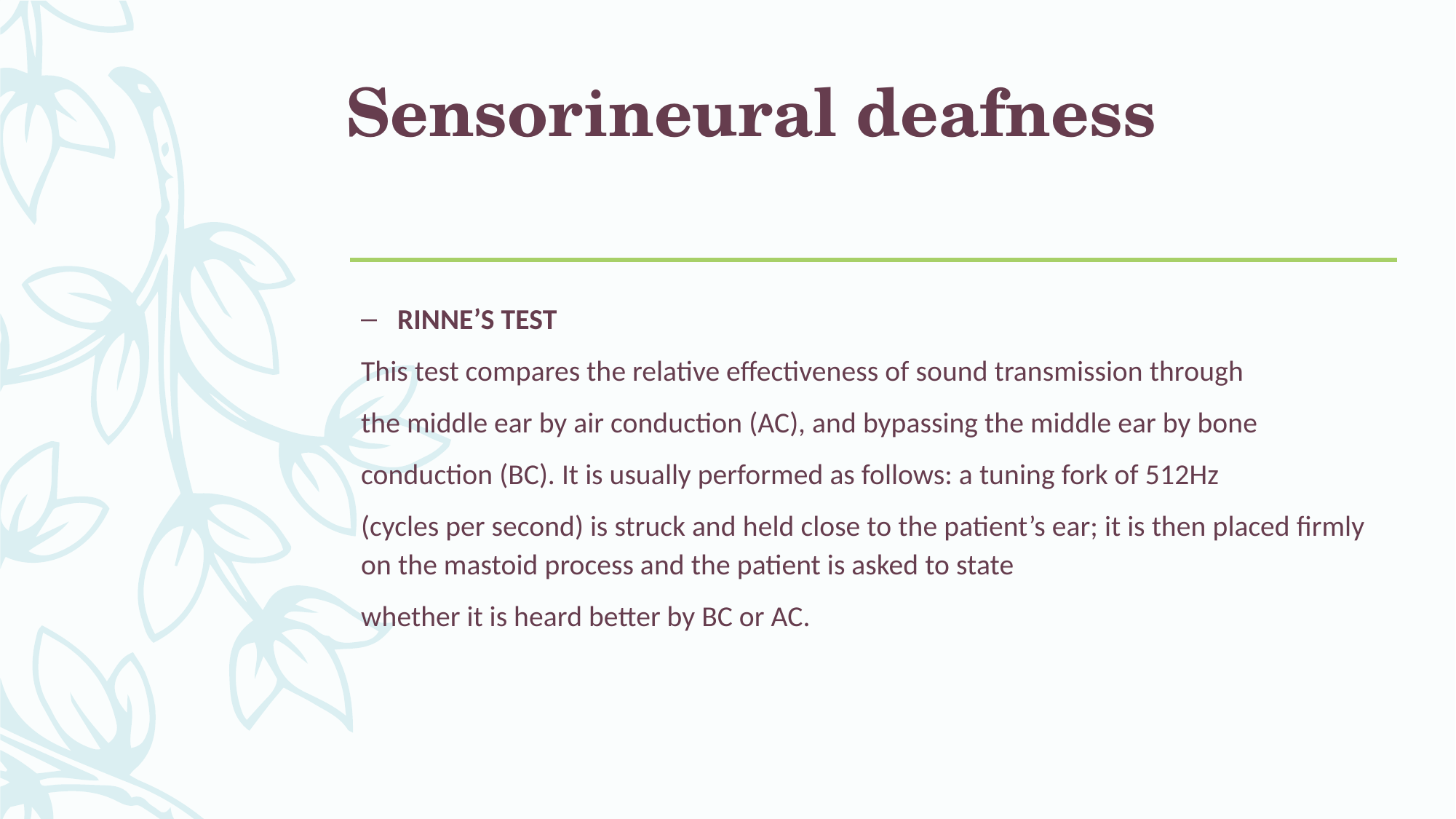

# Sensorineural deafness
RINNE’S TEST
This test compares the relative effectiveness of sound transmission through
the middle ear by air conduction (AC), and bypassing the middle ear by bone
conduction (BC). It is usually performed as follows: a tuning fork of 512Hz
(cycles per second) is struck and held close to the patient’s ear; it is then placed firmly on the mastoid process and the patient is asked to state
whether it is heard better by BC or AC.